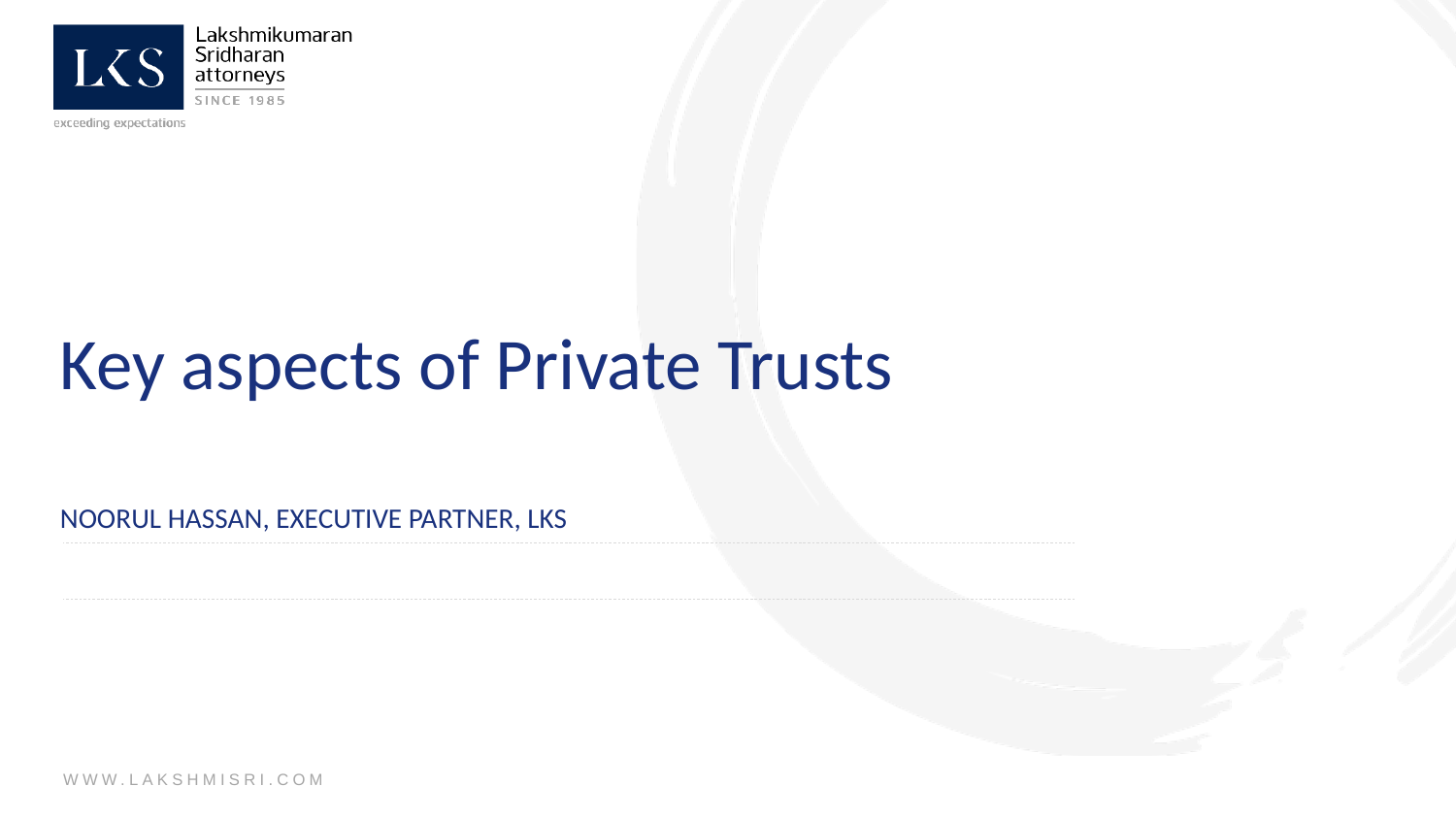

Key aspects of Private Trusts

NOORUL HASSAN, EXECUTIVE PARTNER, LKS